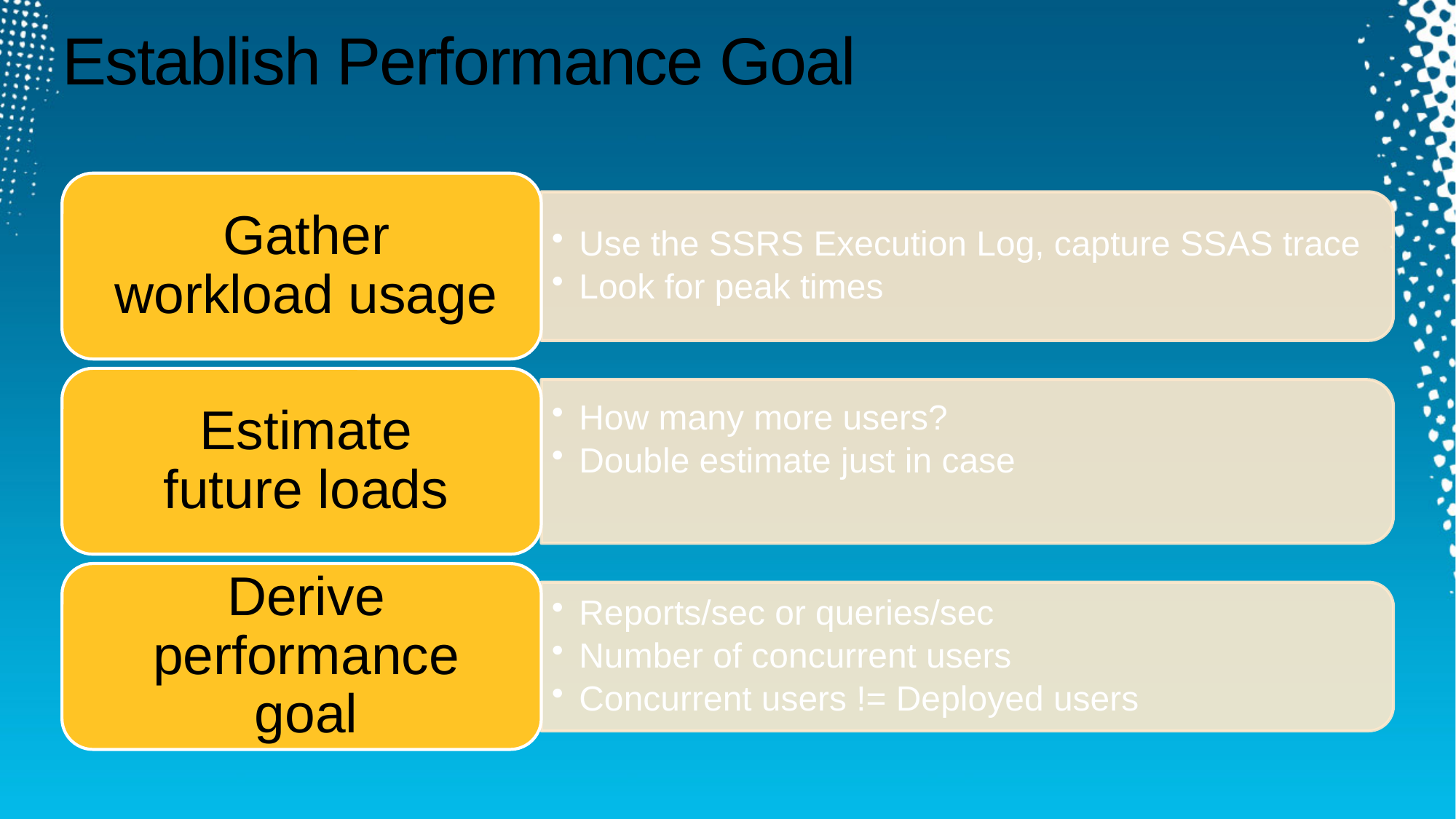

# Establish Performance Goal
Use the SSRS Execution Log, capture SSAS trace
Look for peak times
Gather
workload usage
How many more users?
Double estimate just in case

Estimate
future loads
Reports/sec or queries/sec
Number of concurrent users
Concurrent users != Deployed users
Derive performance goal